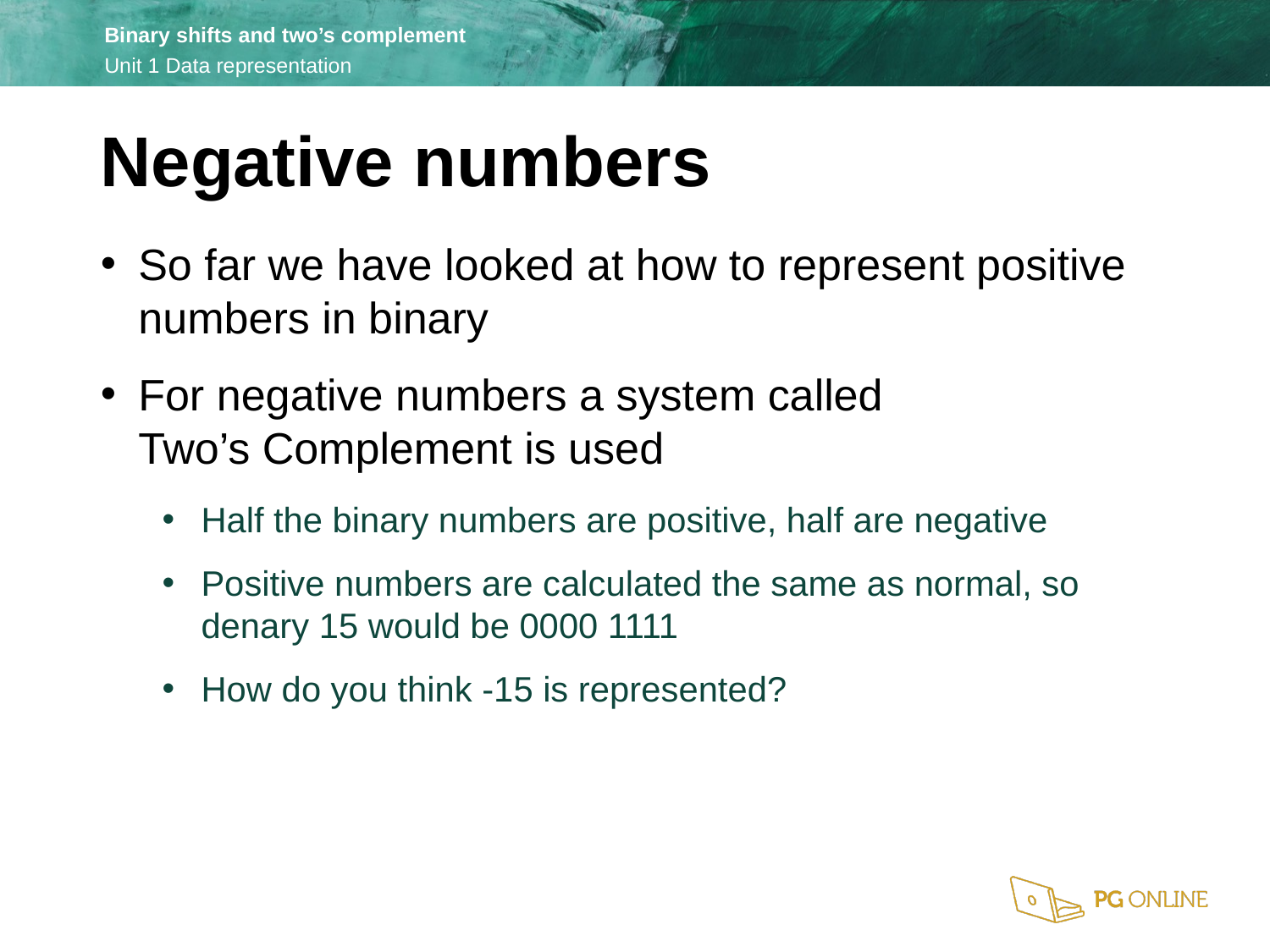

Negative numbers
So far we have looked at how to represent positive numbers in binary
For negative numbers a system called
Two’s Complement is used
Half the binary numbers are positive, half are negative
Positive numbers are calculated the same as normal, so denary 15 would be 0000 1111
How do you think -15 is represented?